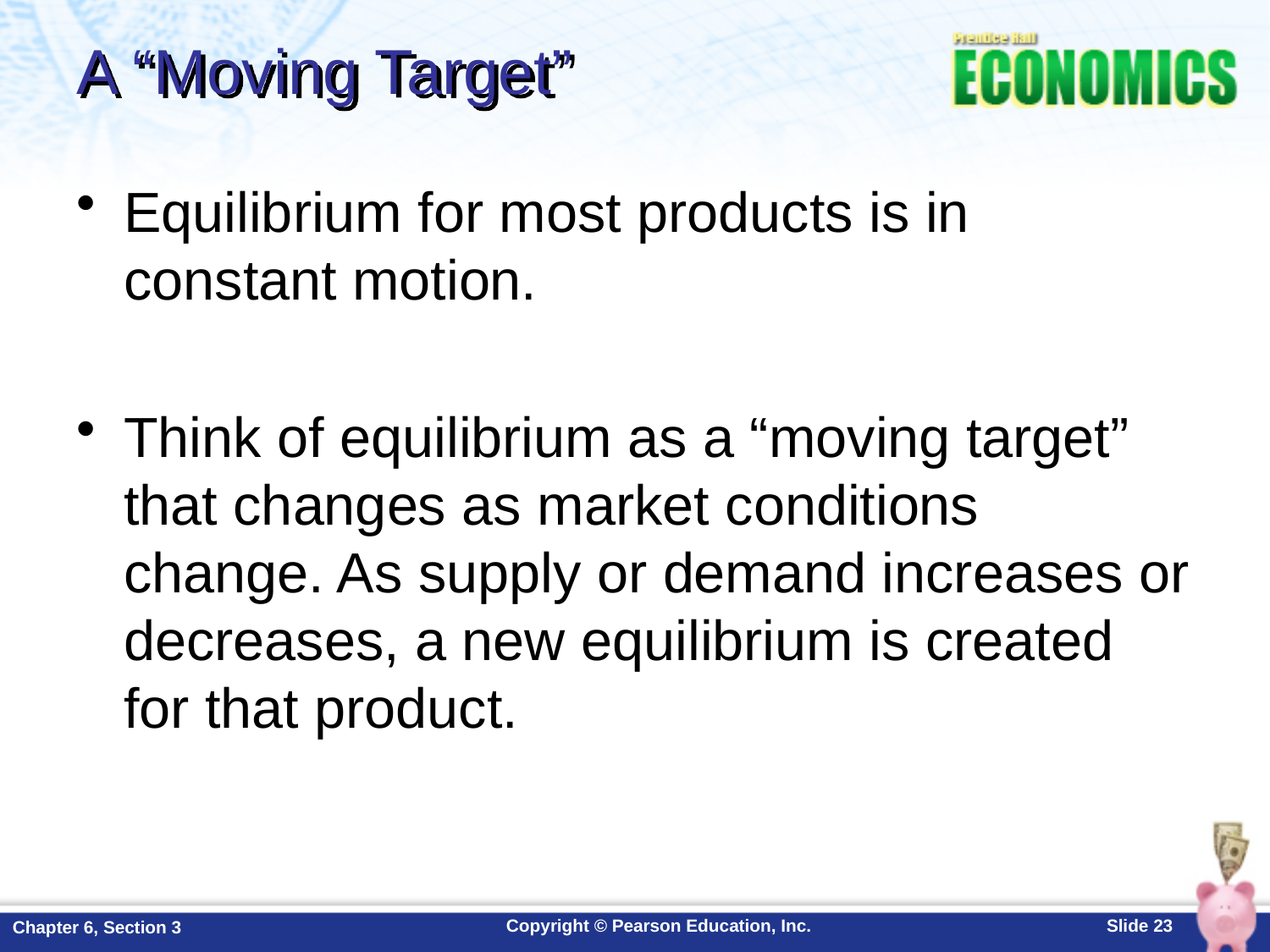

# A “Moving Target”
Equilibrium for most products is in constant motion.

Think of equilibrium as a “moving target” that changes as market conditions change. As supply or demand increases or decreases, a new equilibrium is created for that product.